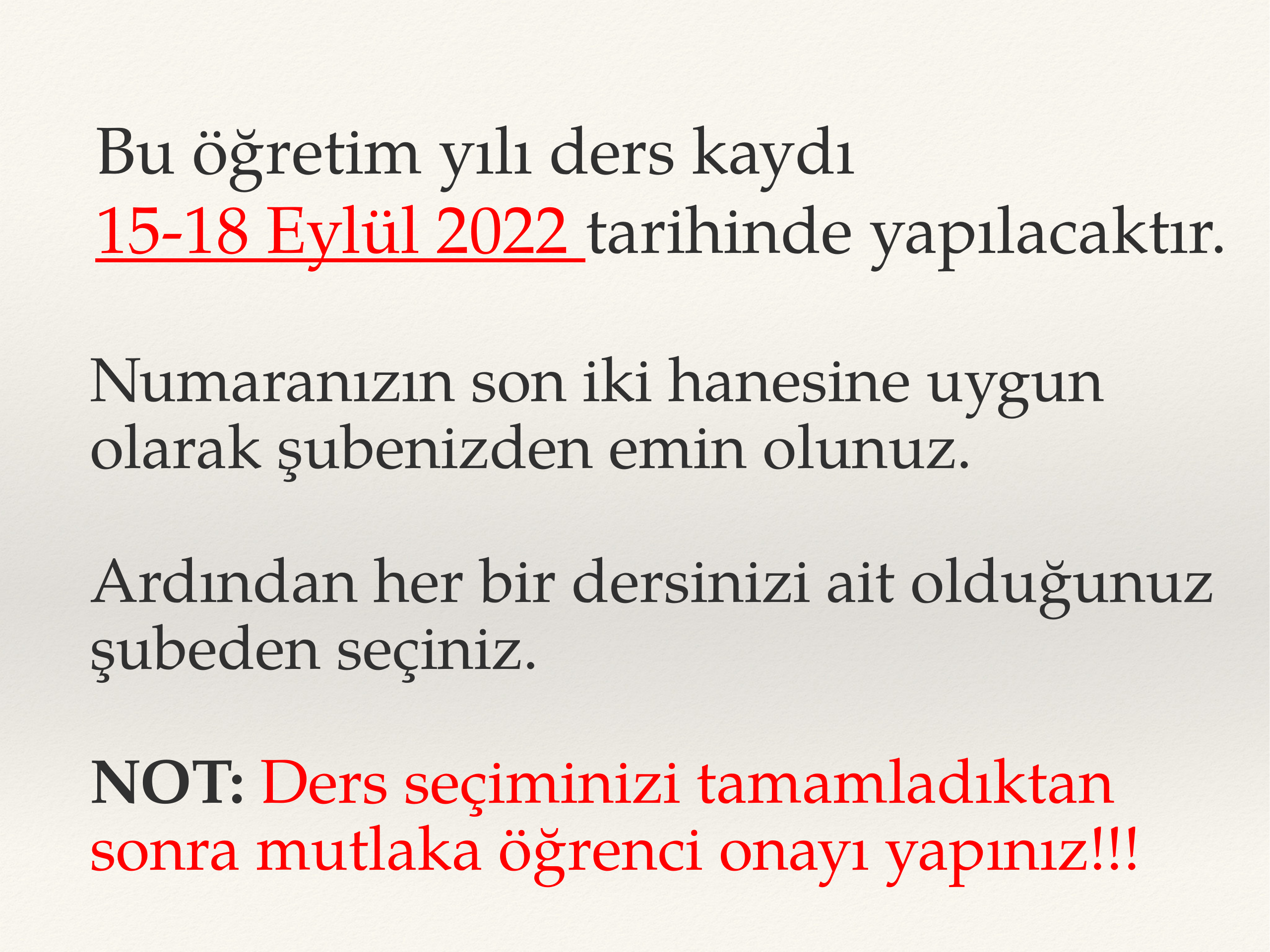

Bu öğretim yılı ders kaydı
15-18 Eylül 2022 tarihinde yapılacaktır.
Numaranızın son iki hanesine uygun olarak şubenizden emin olunuz.
Ardından her bir dersinizi ait olduğunuz şubeden seçiniz.
NOT: Ders seçiminizi tamamladıktan sonra mutlaka öğrenci onayı yapınız!!!